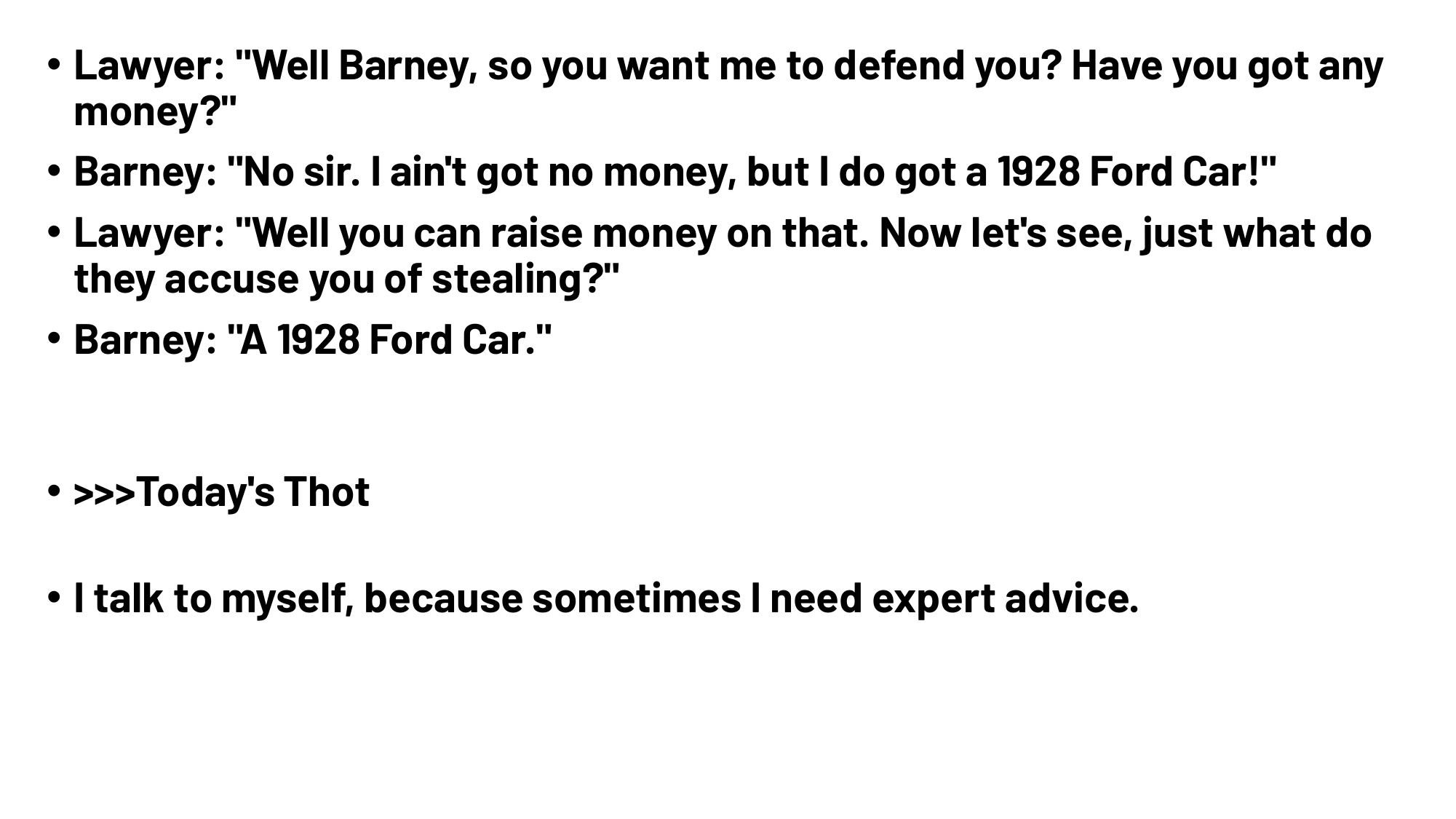

Lawyer: "Well Barney, so you want me to defend you? Have you got any money?"
Barney: "No sir. I ain't got no money, but I do got a 1928 Ford Car!"
Lawyer: "Well you can raise money on that. Now let's see, just what do they accuse you of stealing?"
Barney: "A 1928 Ford Car."
>>>Today's Thot
I talk to myself, because sometimes I need expert advice.